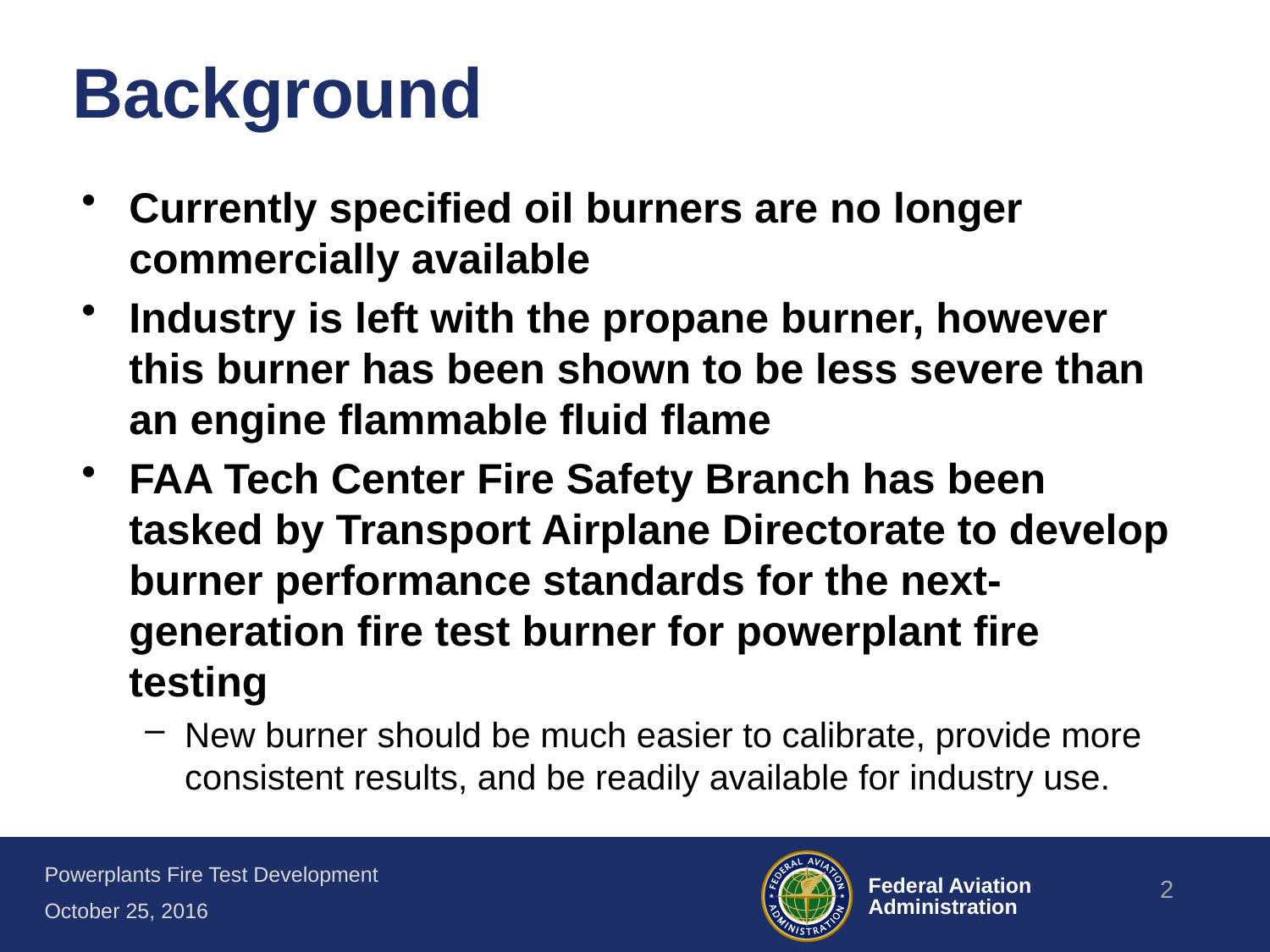

# Background
Currently specified oil burners are no longer commercially available
Industry is left with the propane burner, however this burner has been shown to be less severe than an engine flammable fluid flame
FAA Tech Center Fire Safety Branch has been tasked by Transport Airplane Directorate to develop burner performance standards for the next-generation fire test burner for powerplant fire testing
New burner should be much easier to calibrate, provide more consistent results, and be readily available for industry use.

2